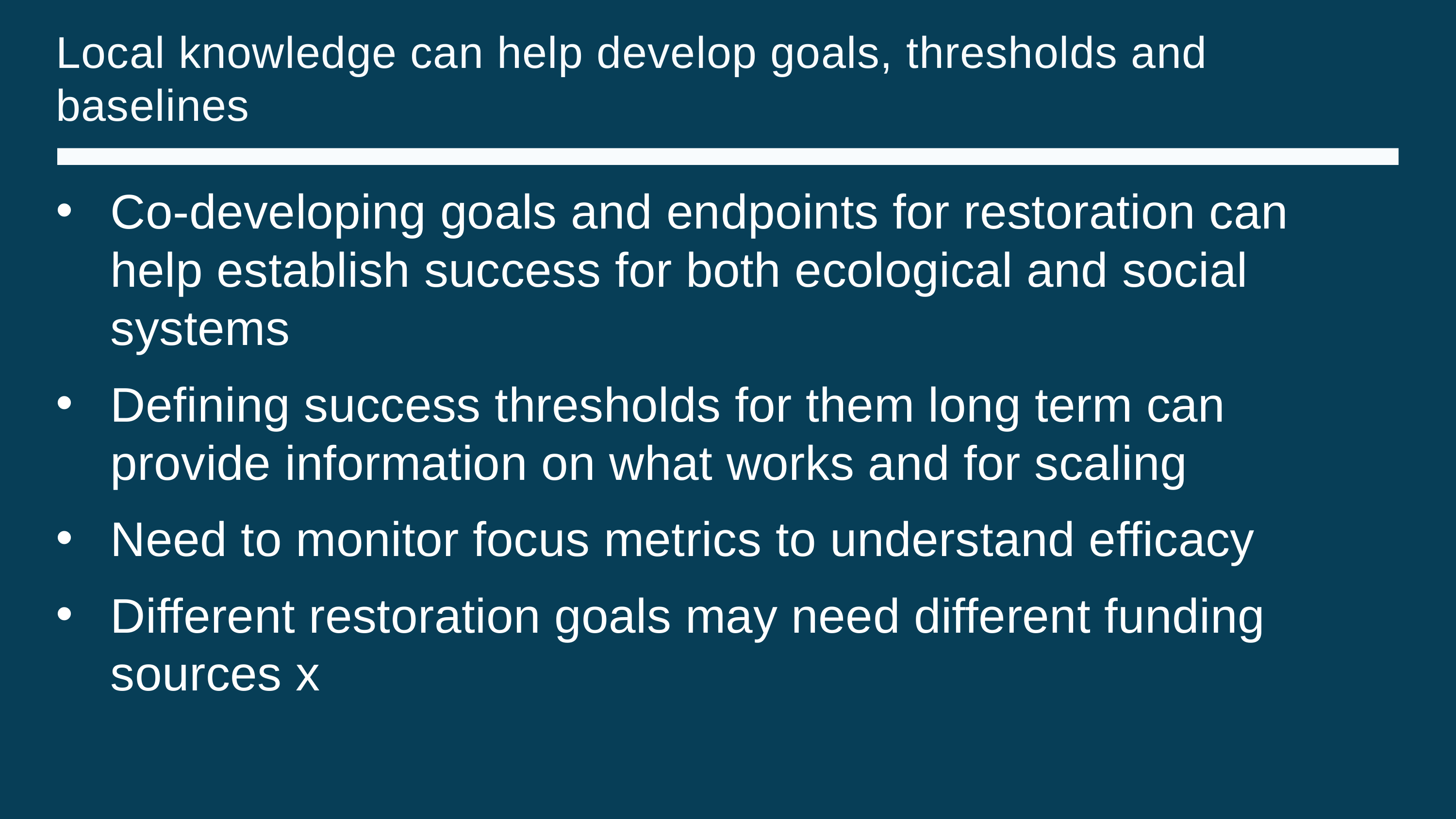

Local knowledge can help develop goals, thresholds and baselines

Co-developing goals and endpoints for restoration can help establish success for both ecological and social systems
Defining success thresholds for them long term can provide information on what works and for scaling
Need to monitor focus metrics to understand efficacy
Different restoration goals may need different funding sources x